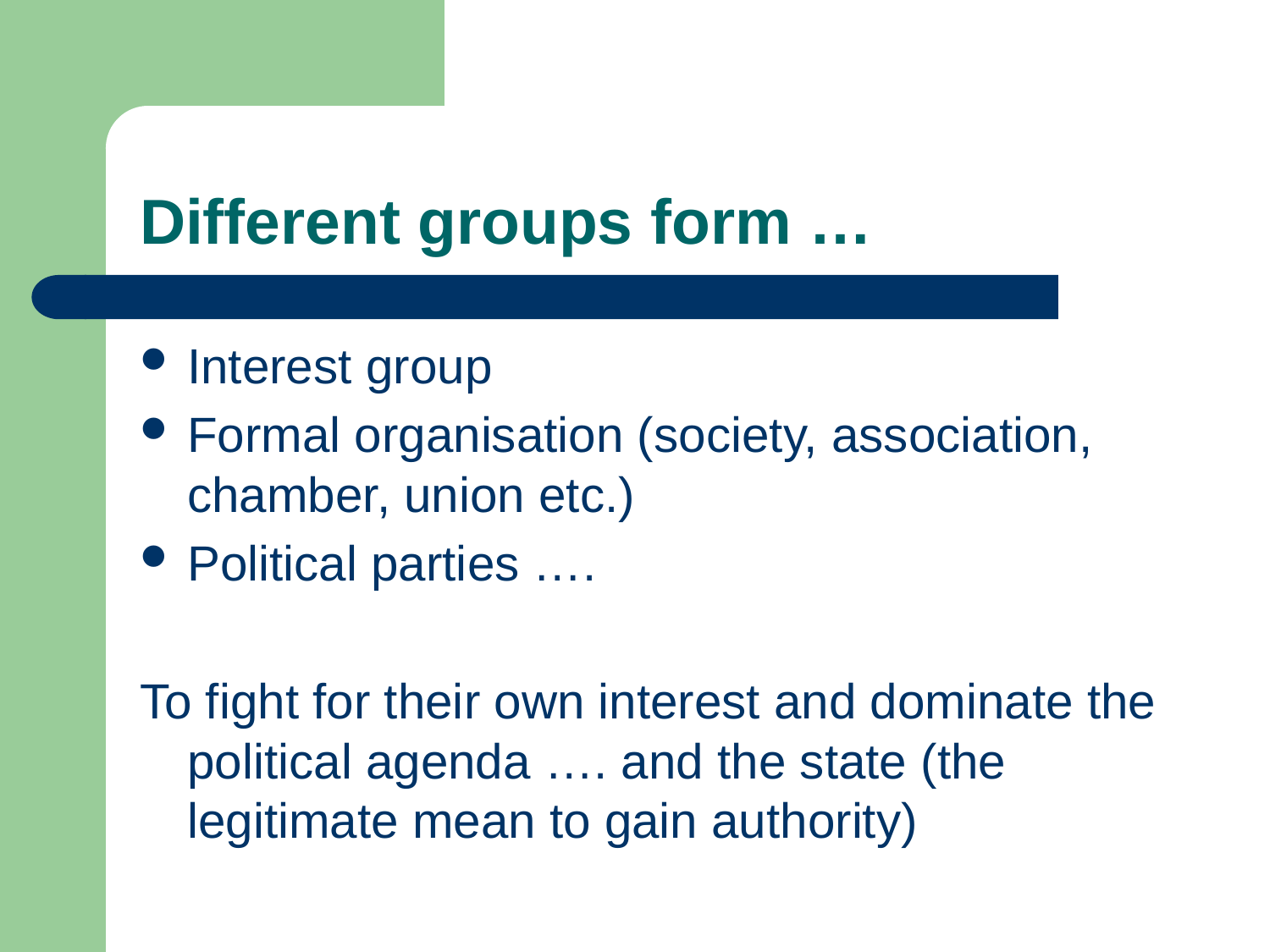

# Different groups form …
Interest group
Formal organisation (society, association, chamber, union etc.)
Political parties ….

To fight for their own interest and dominate the political agenda …. and the state (the legitimate mean to gain authority)